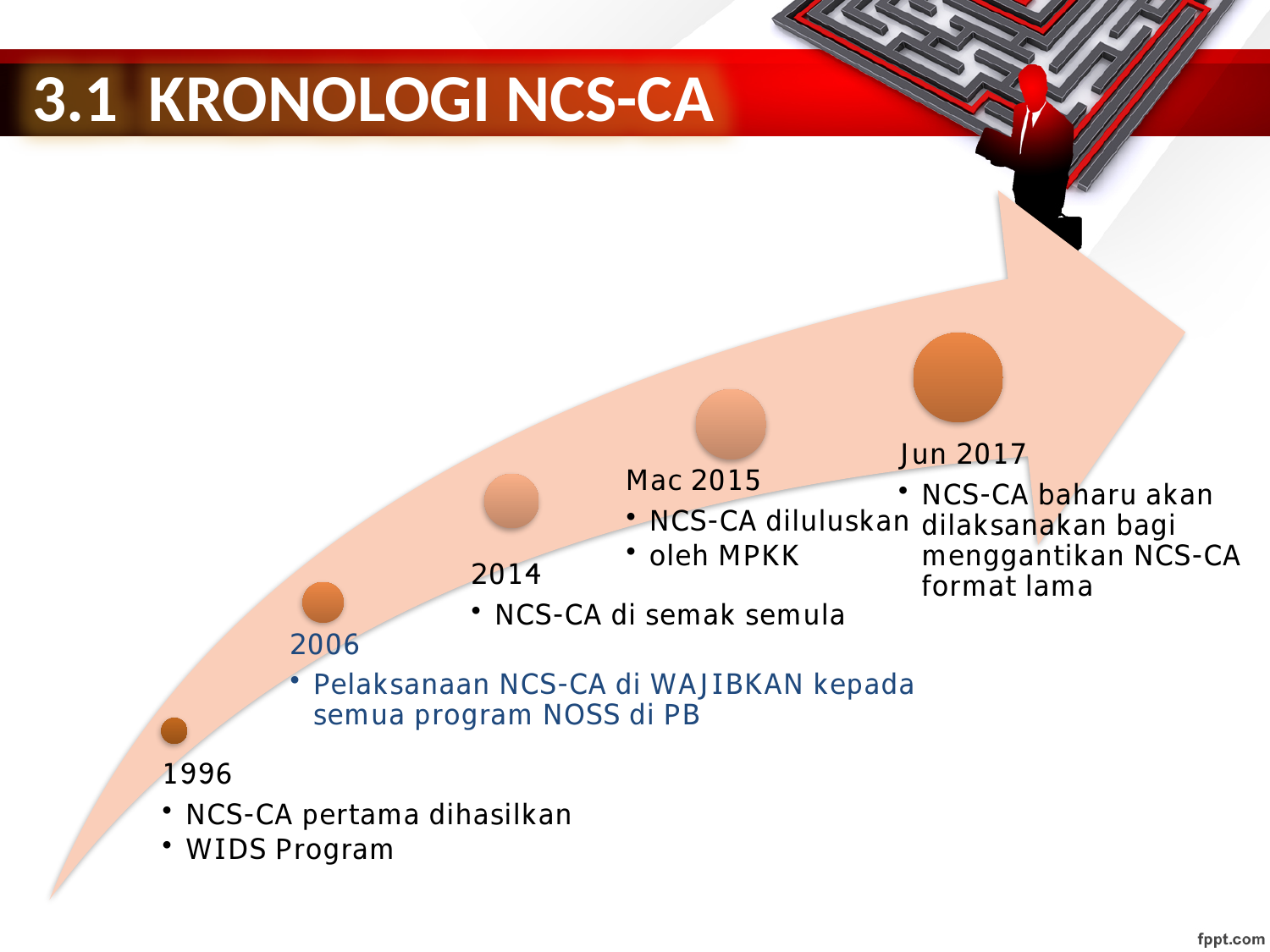

3.1  KRONOLOGI NCS-CA
1996
NCS-CA pertama dihasilkan
WIDS Program
2006
Pelaksanaan NCS-CA di WAJIBKAN kepada semua program NOSS di PB
2014
NCS-CA di semak semula
Mac 2015
NCS-CA diluluskan
oleh MPKK
Jun 2017
NCS-CA baharu akan dilaksanakan bagi menggantikan NCS-CA format lama